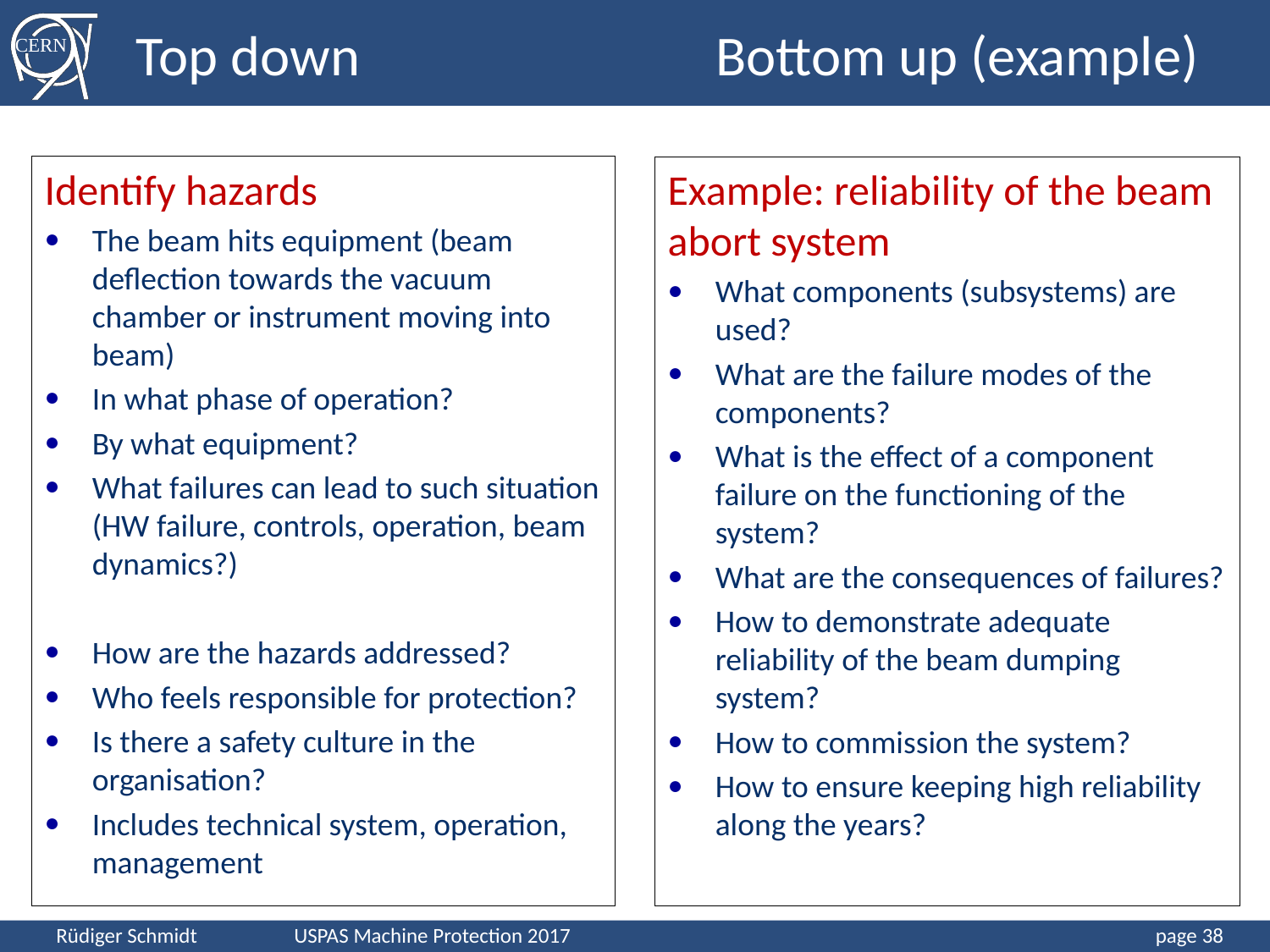

# Top down                            Bottom up (example)
Identify hazards
The beam hits equipment (beam deflection towards the vacuum chamber or instrument moving into beam)
In what phase of operation?
By what equipment?
What failures can lead to such situation (HW failure, controls, operation, beam dynamics?)

How are the hazards addressed?
Who feels responsible for protection?
Is there a safety culture in the organisation?
Includes technical system, operation, management

Example: reliability of the beam abort system
What components (subsystems) are used?
What are the failure modes of the components?
What is the effect of a component failure on the functioning of the system?
What are the consequences of failures?
How to demonstrate adequate reliability of the beam dumping system?
How to commission the system?
How to ensure keeping high reliability along the years?